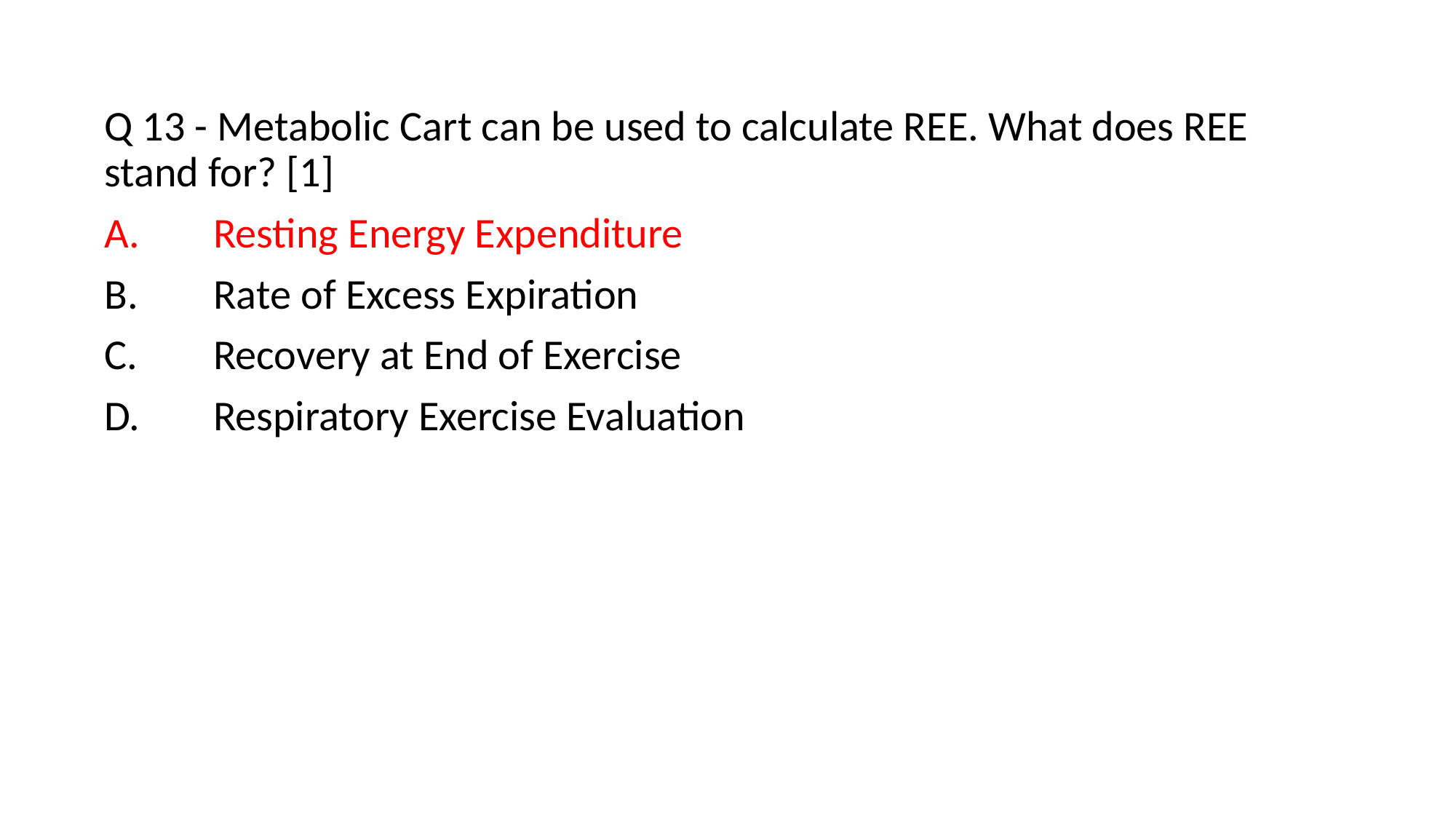

Q 13 - Metabolic Cart can be used to calculate REE. What does REE stand for? [1]
A.	Resting Energy Expenditure
B.	Rate of Excess Expiration
C.	Recovery at End of Exercise
D.	Respiratory Exercise Evaluation